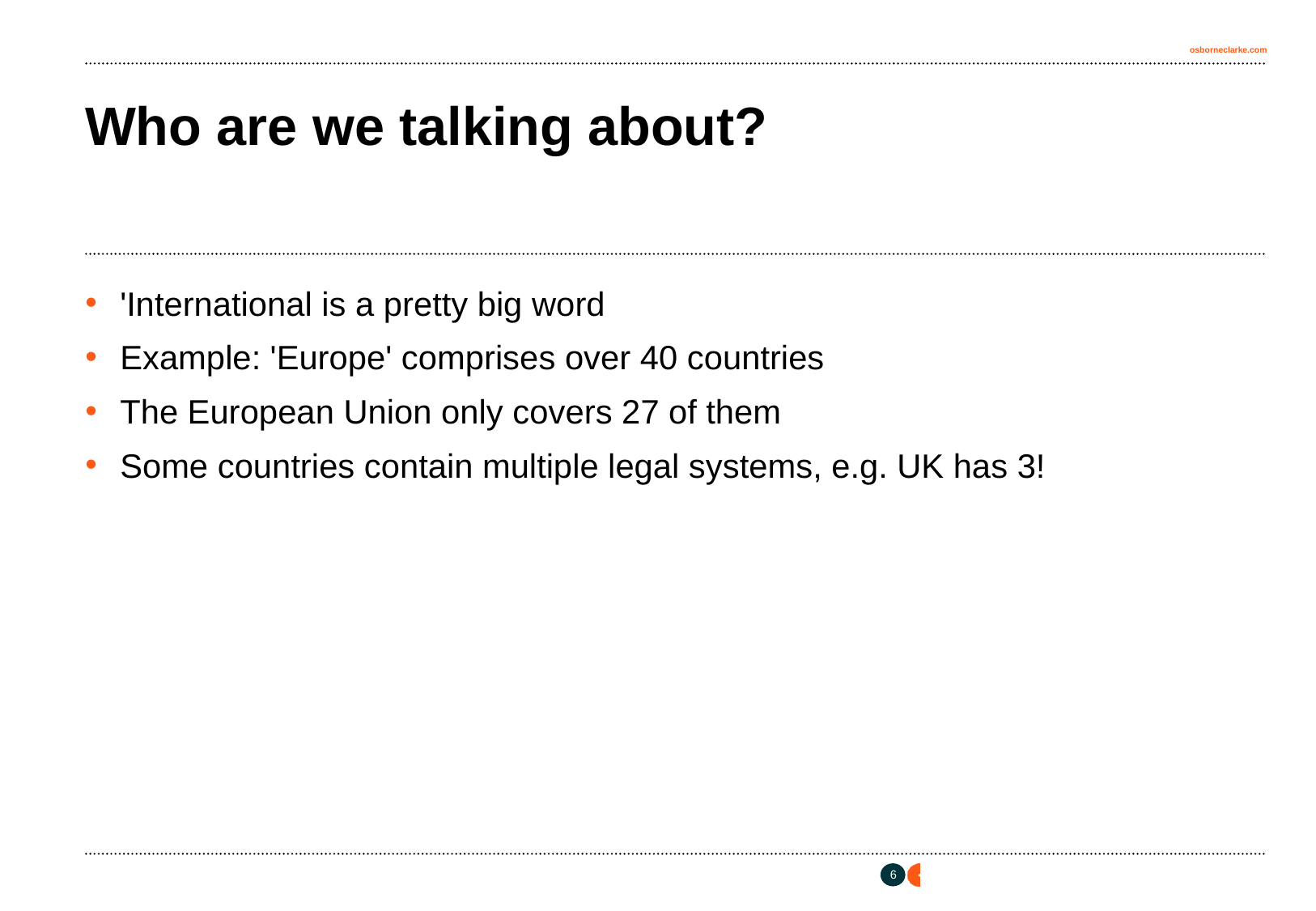

# Who are we talking about?
'International is a pretty big word
Example: 'Europe' comprises over 40 countries
The European Union only covers 27 of them
Some countries contain multiple legal systems, e.g. UK has 3!
6